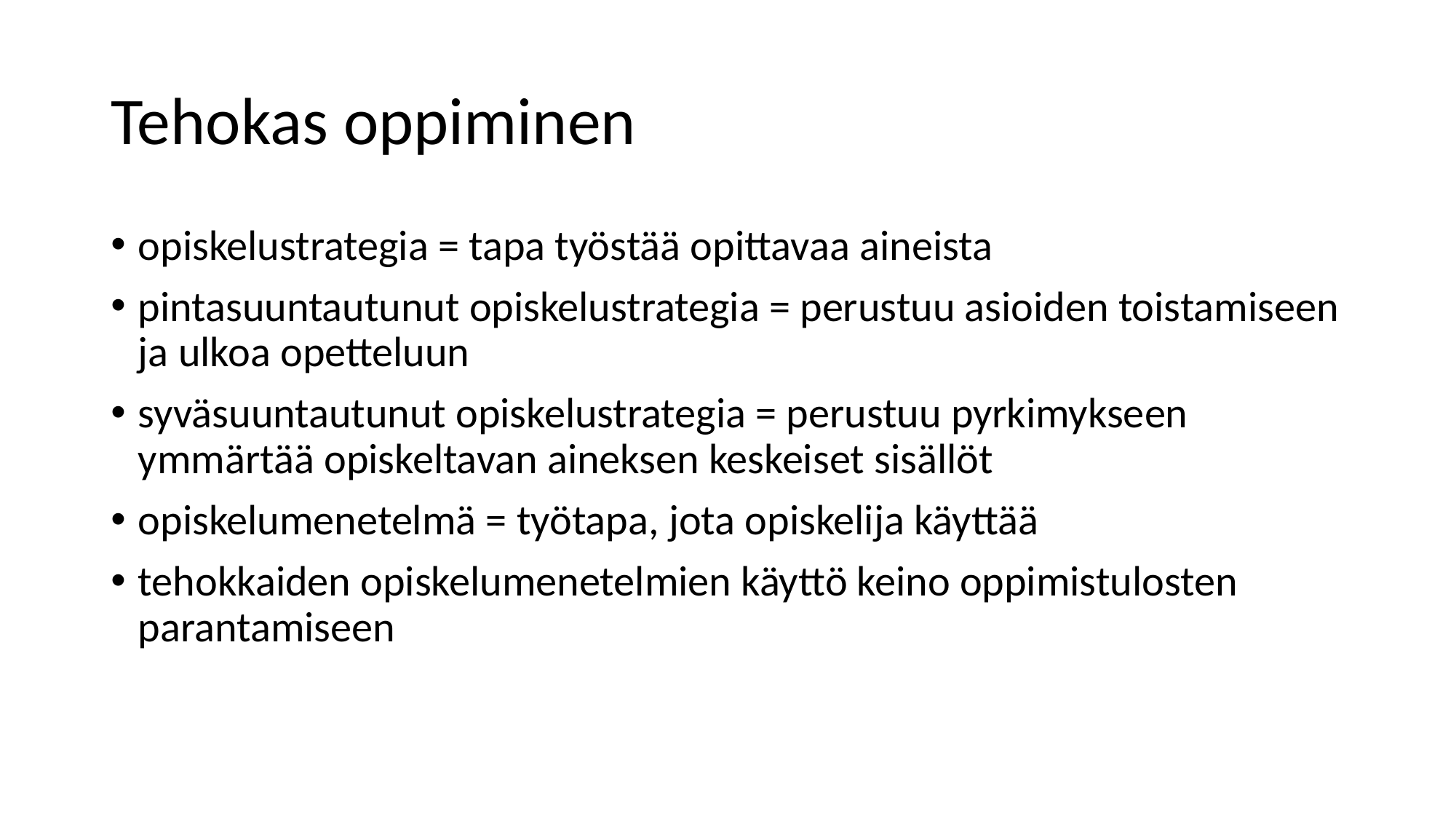

# Tehokas oppiminen
opiskelustrategia = tapa työstää opittavaa aineista
pintasuuntautunut opiskelustrategia = perustuu asioiden toistamiseen ja ulkoa opetteluun
syväsuuntautunut opiskelustrategia = perustuu pyrkimykseen ymmärtää opiskeltavan aineksen keskeiset sisällöt
opiskelumenetelmä = työtapa, jota opiskelija käyttää
tehokkaiden opiskelumenetelmien käyttö keino oppimistulosten parantamiseen